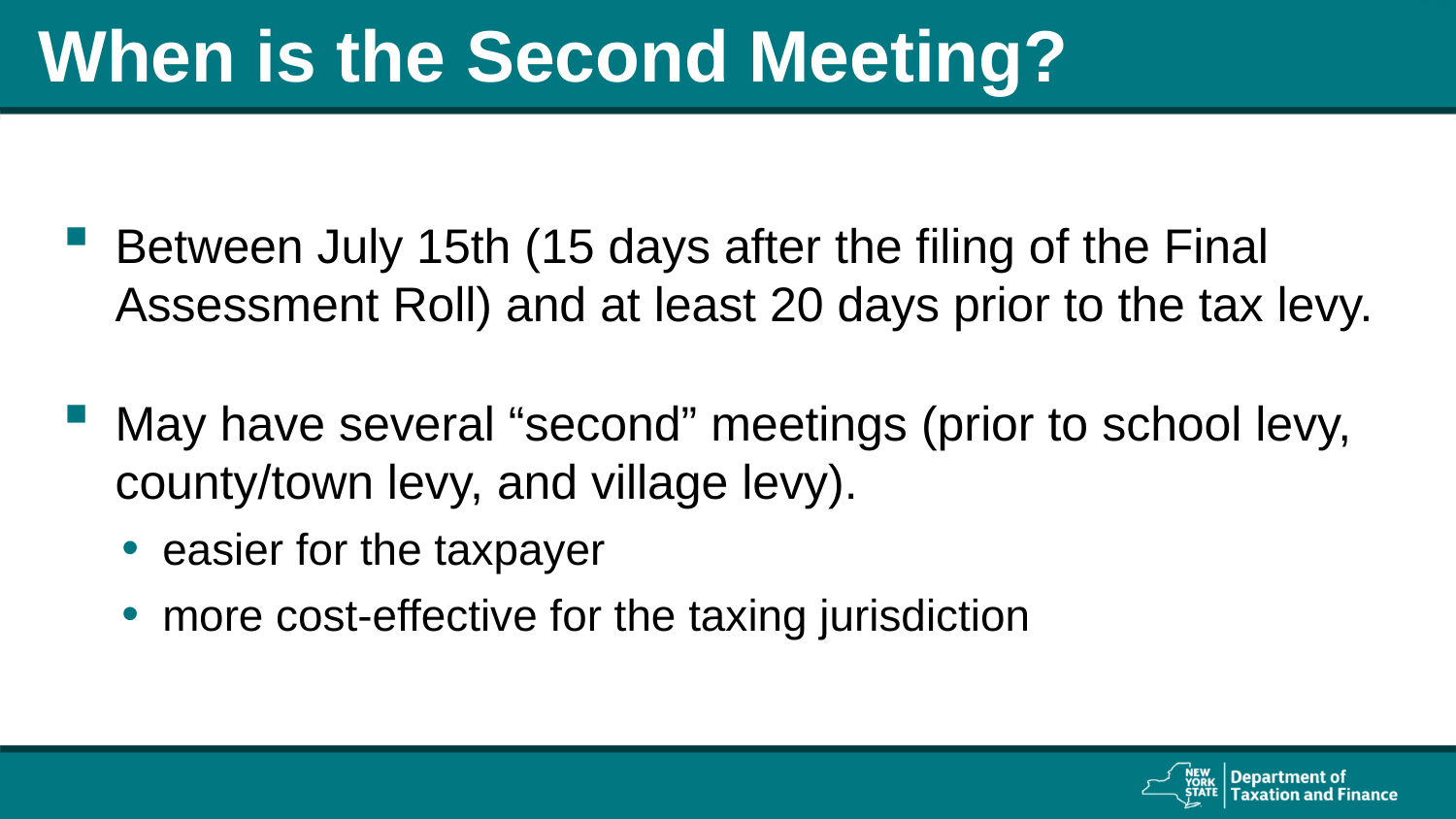

# When is the Second Meeting?
Between July 15th (15 days after the filing of the Final Assessment Roll) and at least 20 days prior to the tax levy.
May have several “second” meetings (prior to school levy, county/town levy, and village levy).
easier for the taxpayer
more cost-effective for the taxing jurisdiction